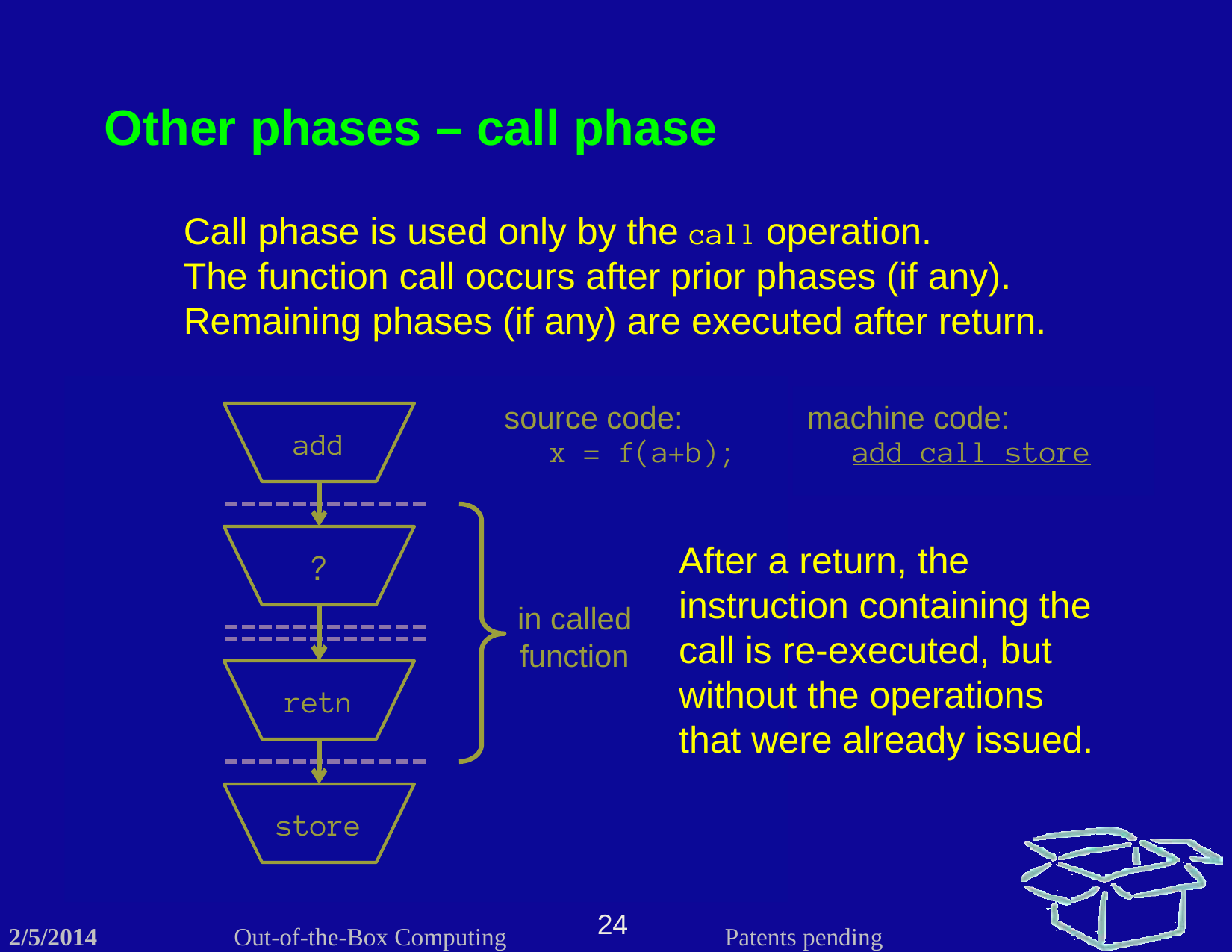

Other phases – call phase
Call phase is used only by the call operation.
The function call occurs after prior phases (if any).
Remaining phases (if any) are executed after return.

source code:
machine code:
add
x = f(a+b);
add call store

?
After a return, the instruction containing the call is re-executed, but without the operations that were already issued.
in called function
retn
store